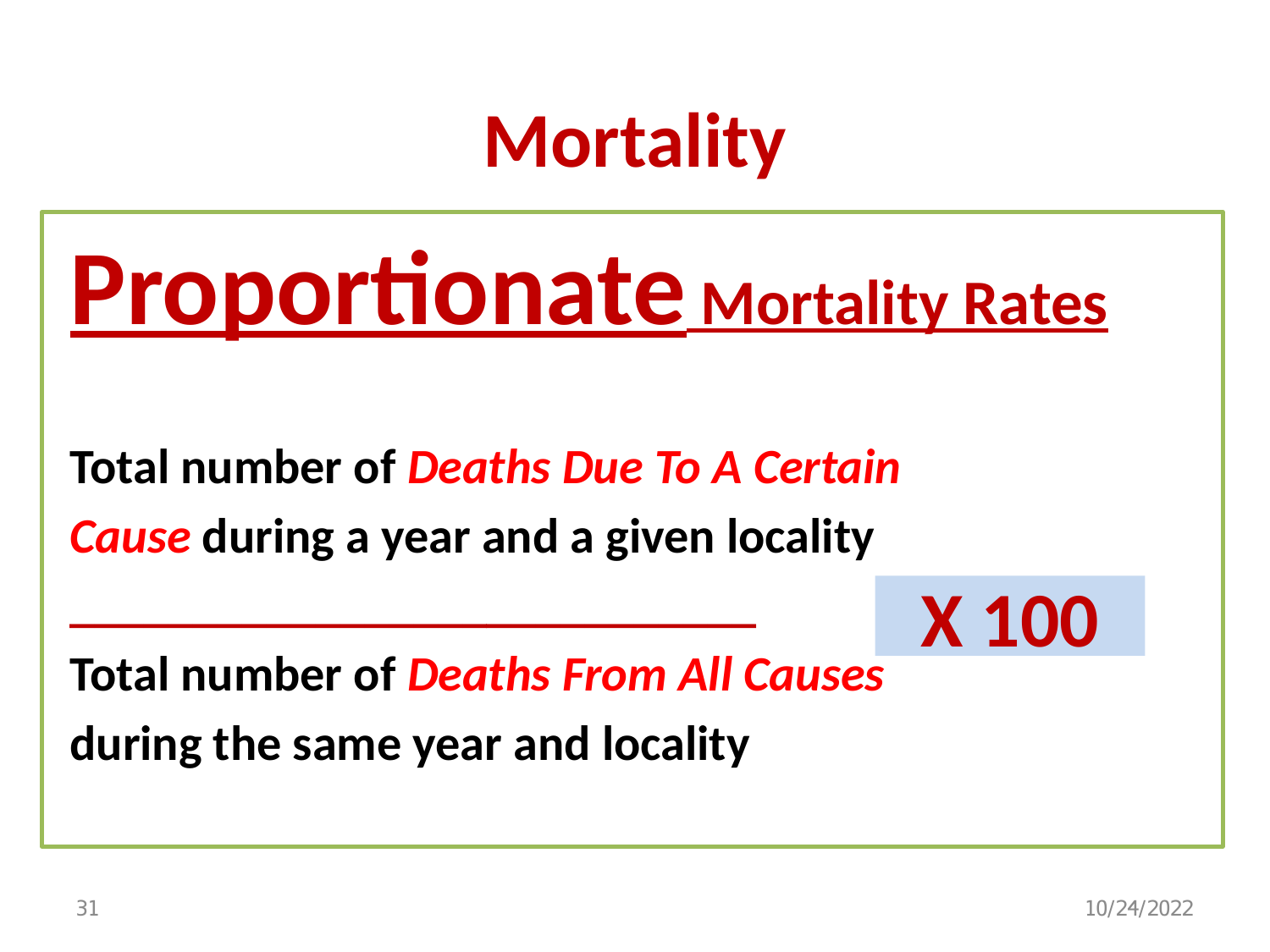

# Mortality
Proportionate Mortality Rates

Total number of Deaths Due To A Certain
Cause during a year and a given locality
____________________________
Total number of Deaths From All Causes
during the same year and locality

X 100
31
10/24/2022